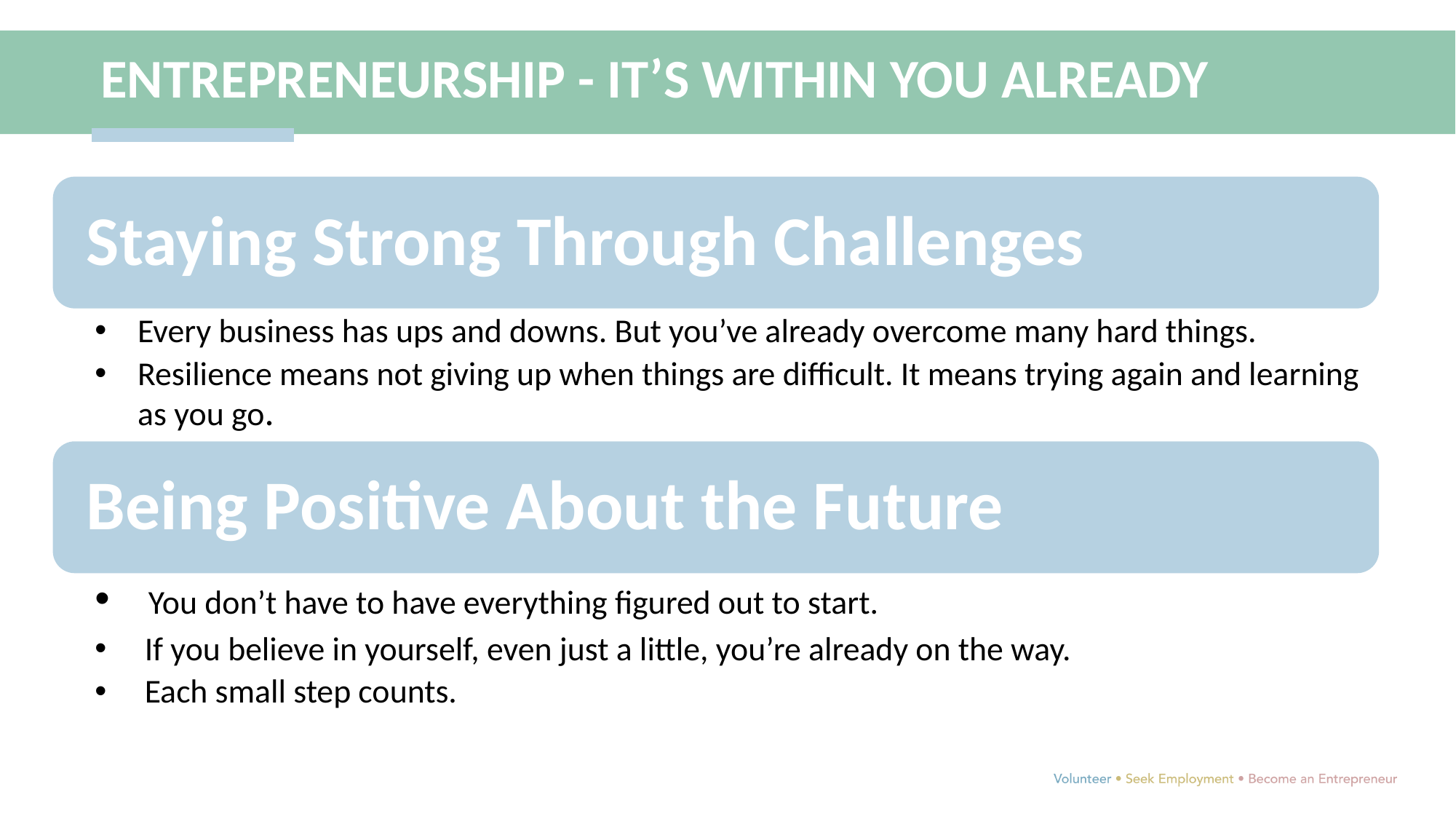

ENTREPRENEURSHIP - IT’S WITHIN YOU ALREADY
Staying Strong Through Challenges
Every business has ups and downs. But you’ve already overcome many hard things.
Resilience means not giving up when things are difficult. It means trying again and learning as you go.
Being Positive About the Future
  You don’t have to have everything figured out to start.
   If you believe in yourself, even just a little, you’re already on the way.
   Each small step counts.